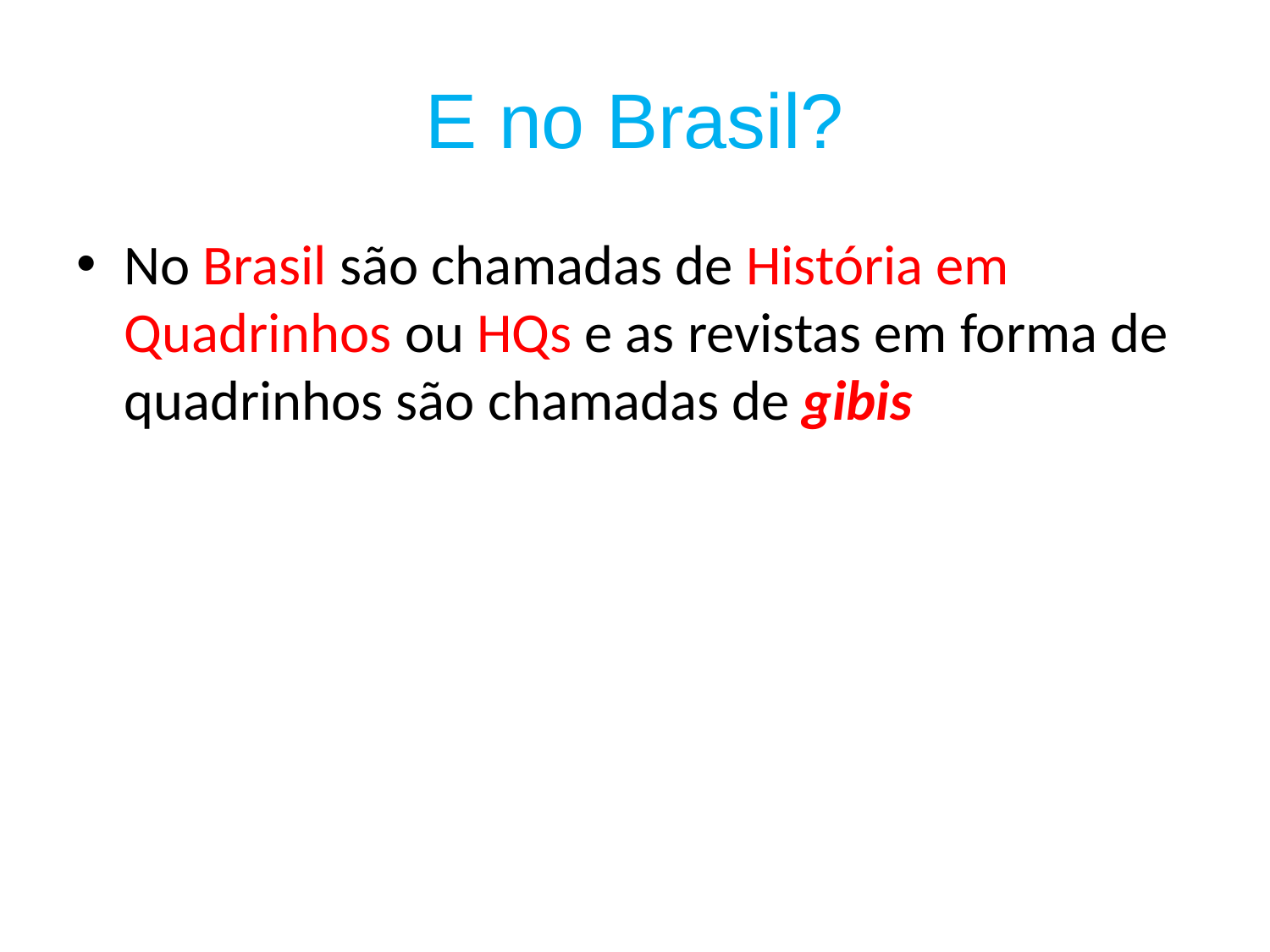

# E no Brasil?
No Brasil são chamadas de História em Quadrinhos ou HQs e as revistas em forma de quadrinhos são chamadas de gibis